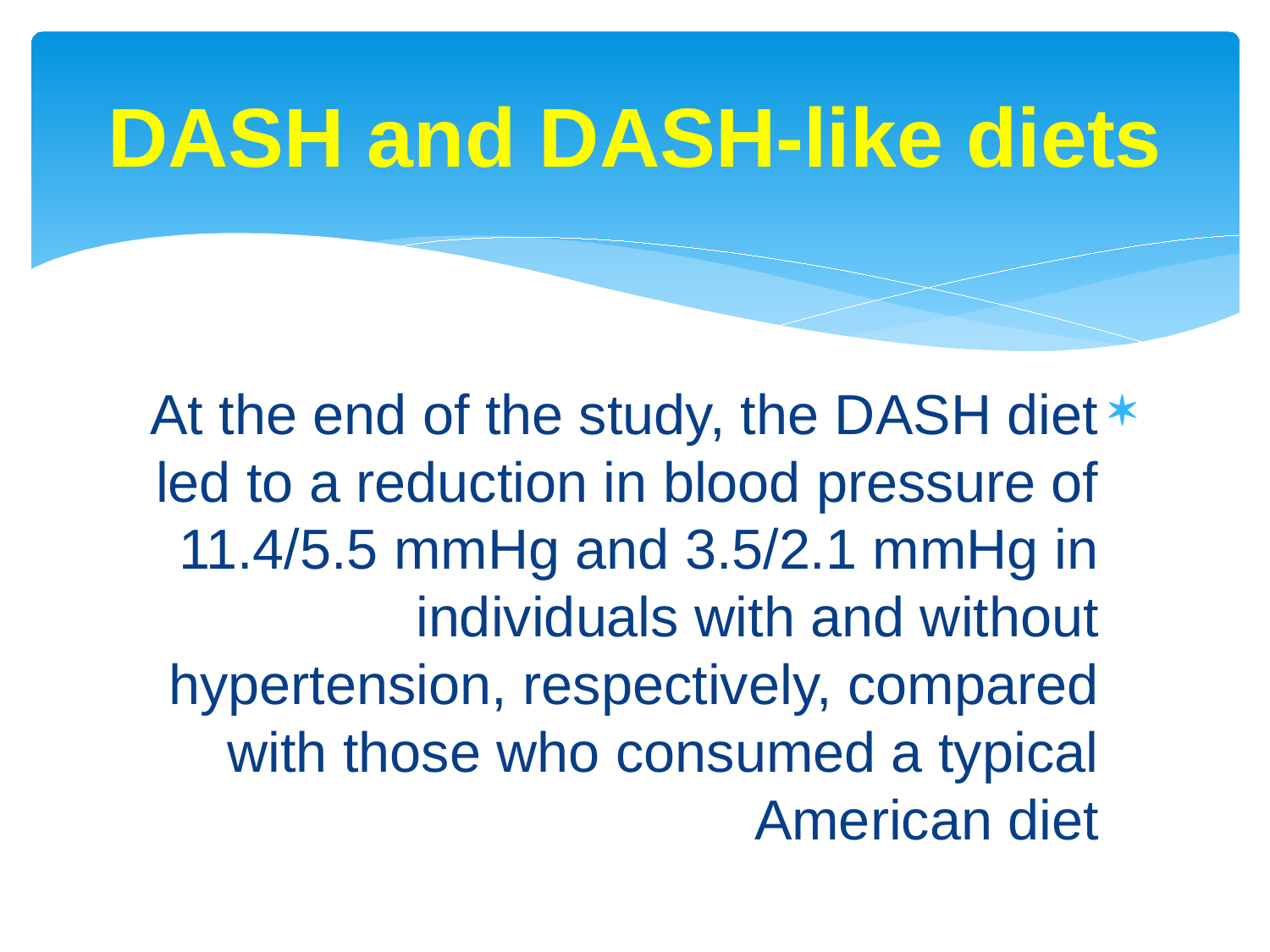

# DASH and DASH-like diets
At the end of the study, the DASH diet led to a reduction in blood pressure of 11.4/5.5 mmHg and 3.5/2.1 mmHg in individuals with and without hypertension, respectively, compared with those who consumed a typical American diet